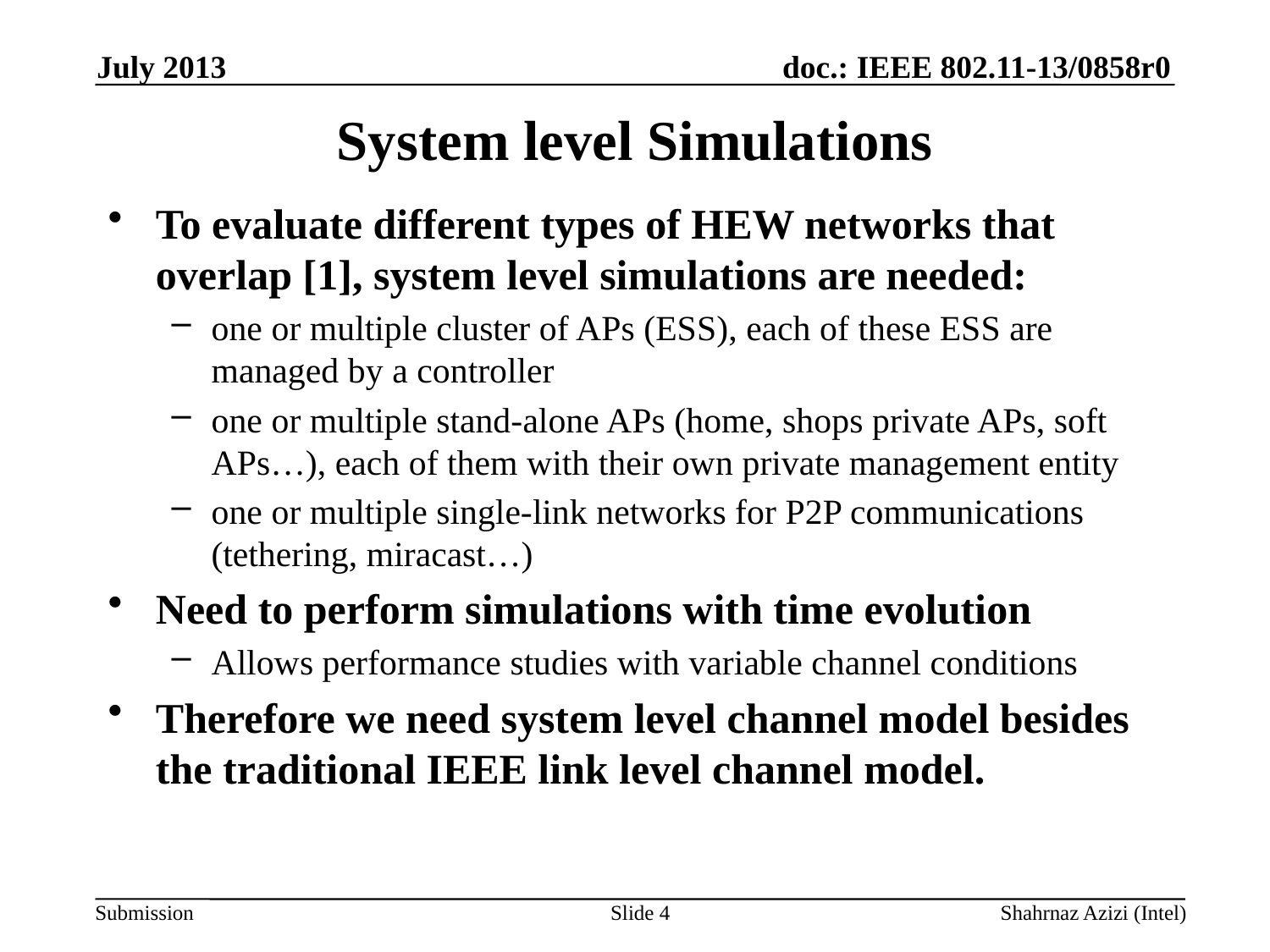

July 2013
# System level Simulations
To evaluate different types of HEW networks that overlap [1], system level simulations are needed:
one or multiple cluster of APs (ESS), each of these ESS are managed by a controller
one or multiple stand-alone APs (home, shops private APs, soft APs…), each of them with their own private management entity
one or multiple single-link networks for P2P communications (tethering, miracast…)
Need to perform simulations with time evolution
Allows performance studies with variable channel conditions
Therefore we need system level channel model besides the traditional IEEE link level channel model.

Slide 4
Shahrnaz Azizi (Intel)